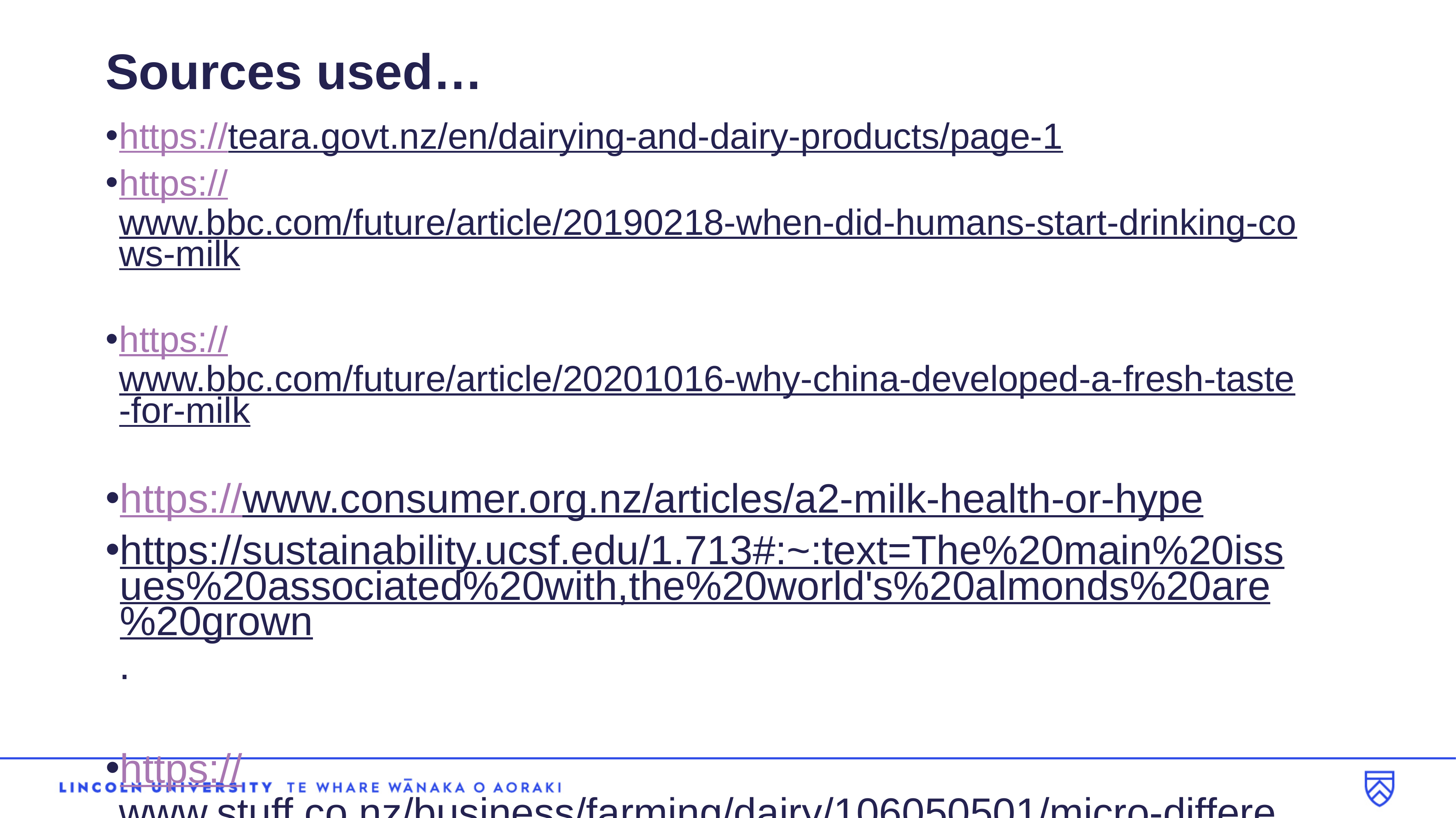

# Sources used…
https://teara.govt.nz/en/dairying-and-dairy-products/page-1
https://www.bbc.com/future/article/20190218-when-did-humans-start-drinking-cows-milk
https://www.bbc.com/future/article/20201016-why-china-developed-a-fresh-taste-for-milk
https://www.consumer.org.nz/articles/a2-milk-health-or-hype
https://sustainability.ucsf.edu/1.713#:~:text=The%20main%20issues%20associated%20with,the%20world's%20almonds%20are%20grown.

https://www.stuff.co.nz/business/farming/dairy/106050501/micro-differences-between-milk-brands-so-why-are-some-customers-prepared-to-pay-a-premium